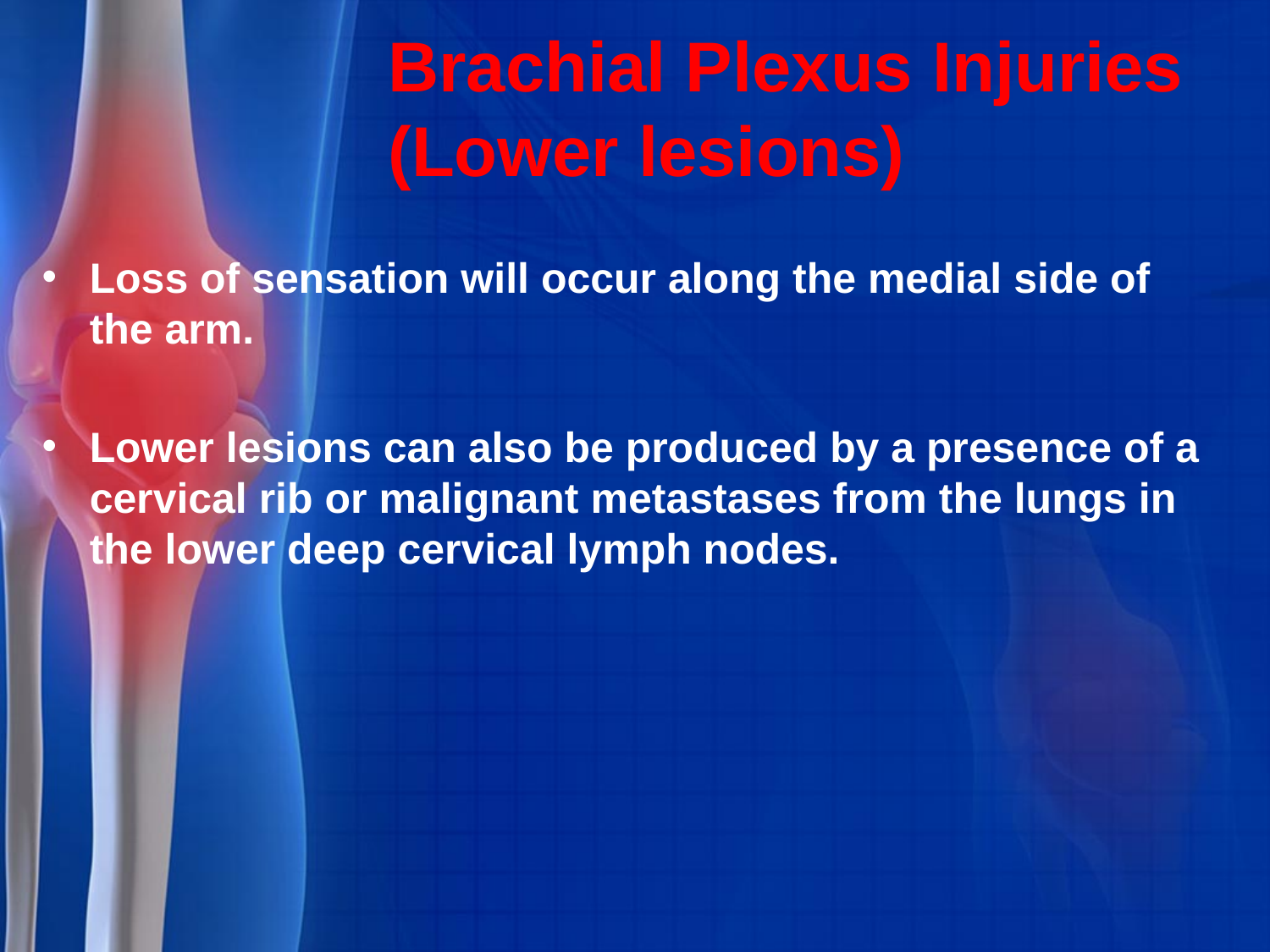

# Brachial Plexus Injuries (Lower lesions)
Loss of sensation will occur along the medial side of the arm.

Lower lesions can also be produced by a presence of a cervical rib or malignant metastases from the lungs in the lower deep cervical lymph nodes.